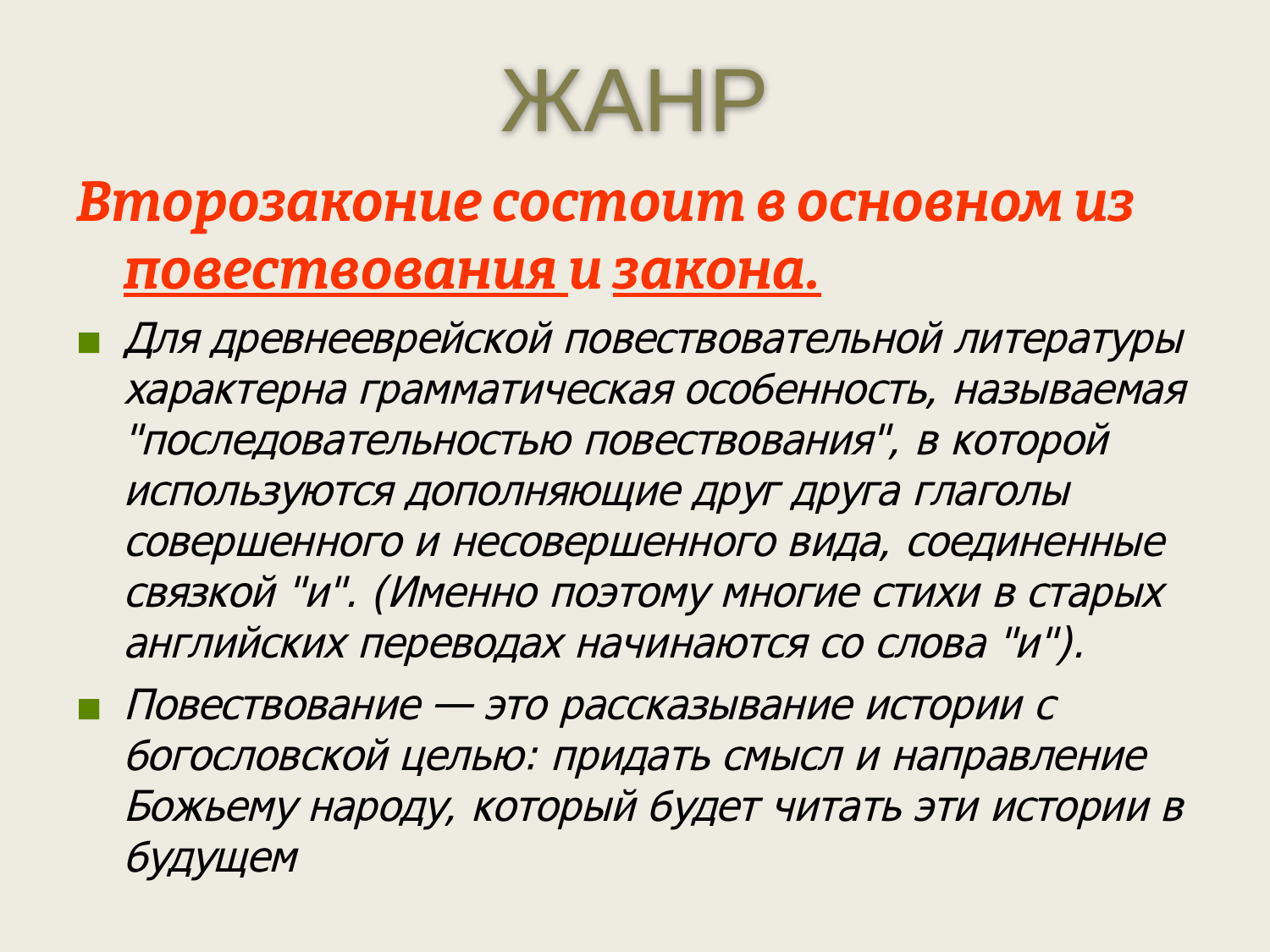

ЖАНР
Второзаконие состоит в основном из повествования и закона.
Для древнееврейской повествовательной литературы характерна грамматическая особенность, называемая "последовательностью повествования", в которой используются дополняющие друг друга глаголы совершенного и несовершенного вида, соединенные связкой "и". (Именно поэтому многие стихи в старых английских переводах начинаются со слова "и").
Повествование — это рассказывание истории с богословской целью: придать смысл и направление Божьему народу, который будет читать эти истории в будущем